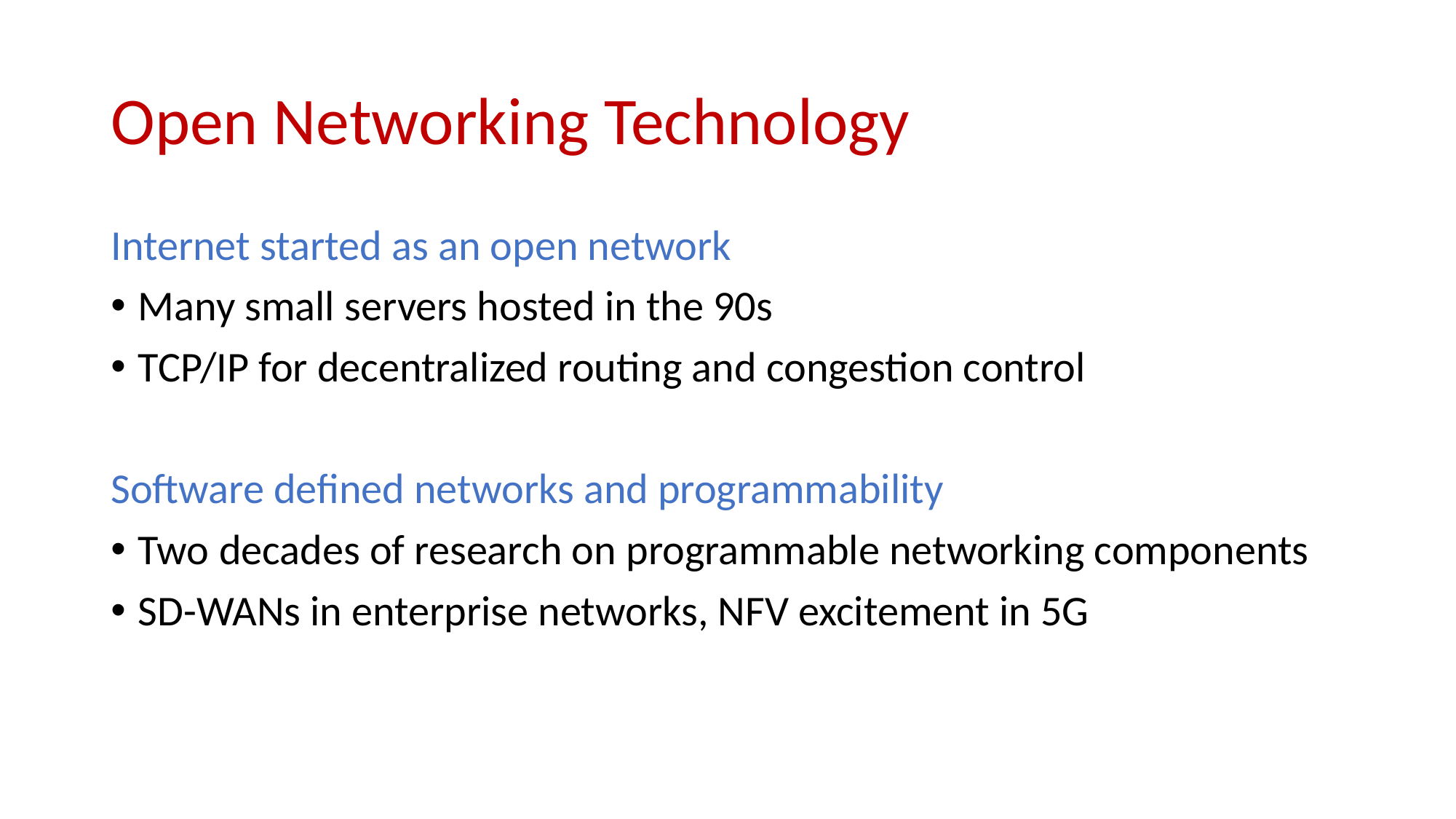

# Open Networking Technology
Internet started as an open network
Many small servers hosted in the 90s
TCP/IP for decentralized routing and congestion control

Software defined networks and programmability
Two decades of research on programmable networking components
SD-WANs in enterprise networks, NFV excitement in 5G